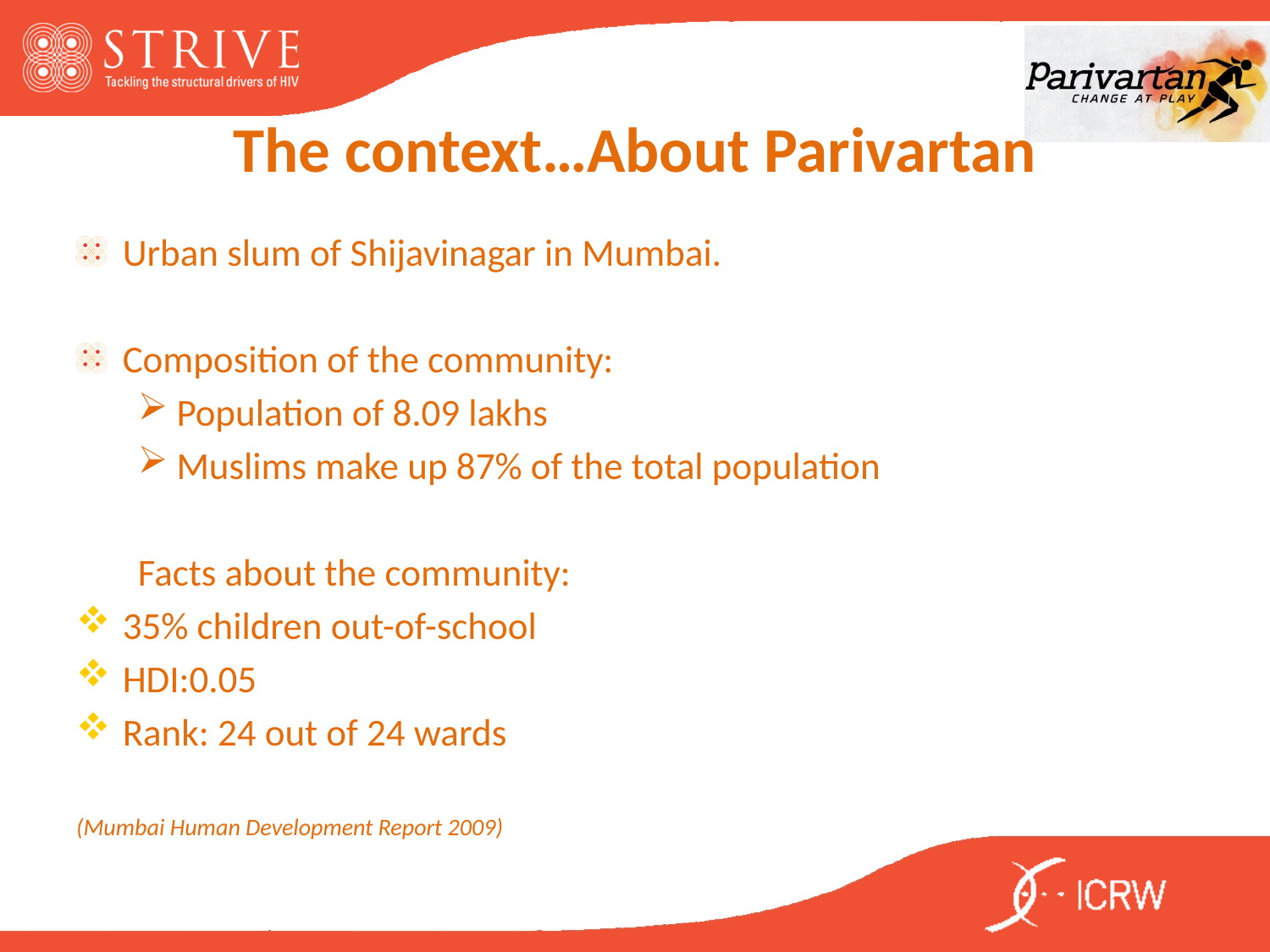

# The context…About Parivartan
Urban slum of Shijavinagar in Mumbai.

Composition of the community:
Population of 8.09 lakhs
Muslims make up 87% of the total population

Facts about the community:
35% children out-of-school
HDI:0.05
Rank: 24 out of 24 wards

(Mumbai Human Development Report 2009)